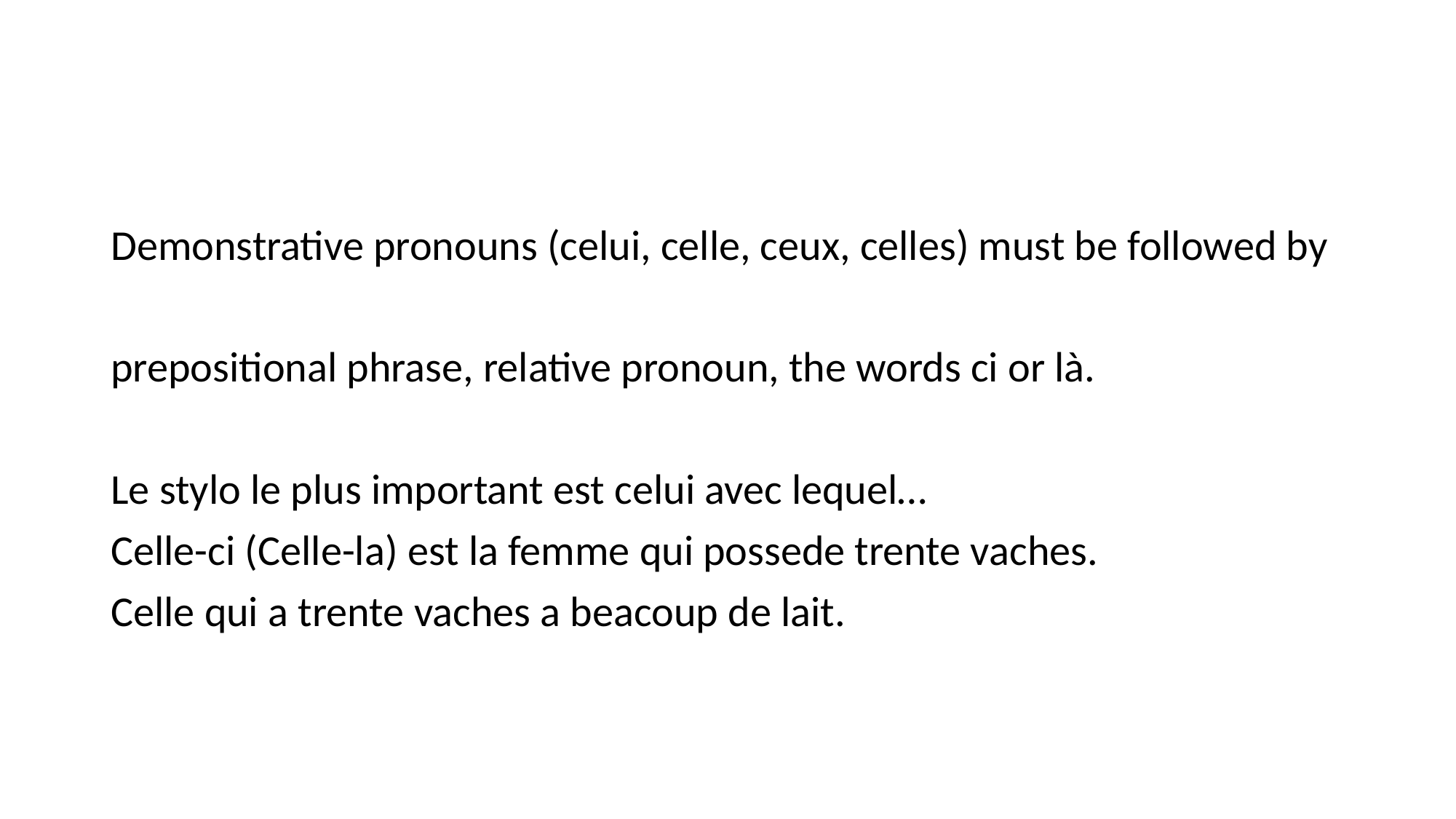

#
Demonstrative pronouns (celui, celle, ceux, celles) must be followed by

prepositional phrase, relative pronoun, the words ci or là.

Le stylo le plus important est celui avec lequel…
Celle-ci (Celle-la) est la femme qui possede trente vaches.
Celle qui a trente vaches a beacoup de lait.